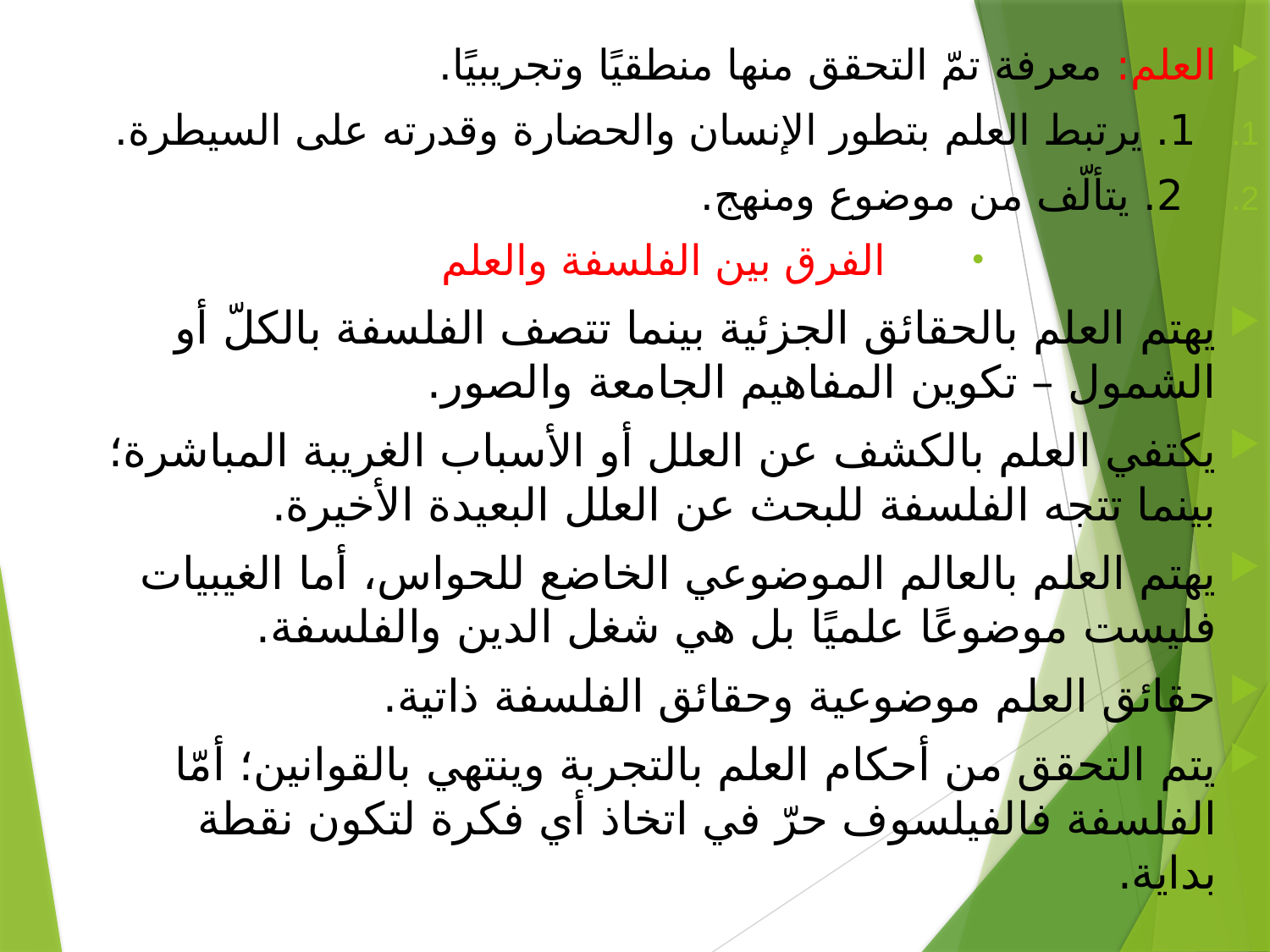

العلم: معرفة تمّ التحقق منها منطقيًا وتجريبيًا.
1. يرتبط العلم بتطور الإنسان والحضارة وقدرته على السيطرة.
 2. يتألّف من موضوع ومنهج.
الفرق بين الفلسفة والعلم
يهتم العلم بالحقائق الجزئية بينما تتصف الفلسفة بالكلّ أو الشمول – تكوين المفاهيم الجامعة والصور.
يكتفي العلم بالكشف عن العلل أو الأسباب الغريبة المباشرة؛ بينما تتجه الفلسفة للبحث عن العلل البعيدة الأخيرة.
يهتم العلم بالعالم الموضوعي الخاضع للحواس، أما الغيبيات فليست موضوعًا علميًا بل هي شغل الدين والفلسفة.
حقائق العلم موضوعية وحقائق الفلسفة ذاتية.
يتم التحقق من أحكام العلم بالتجربة وينتهي بالقوانين؛ أمّا الفلسفة فالفيلسوف حرّ في اتخاذ أي فكرة لتكون نقطة بداية.